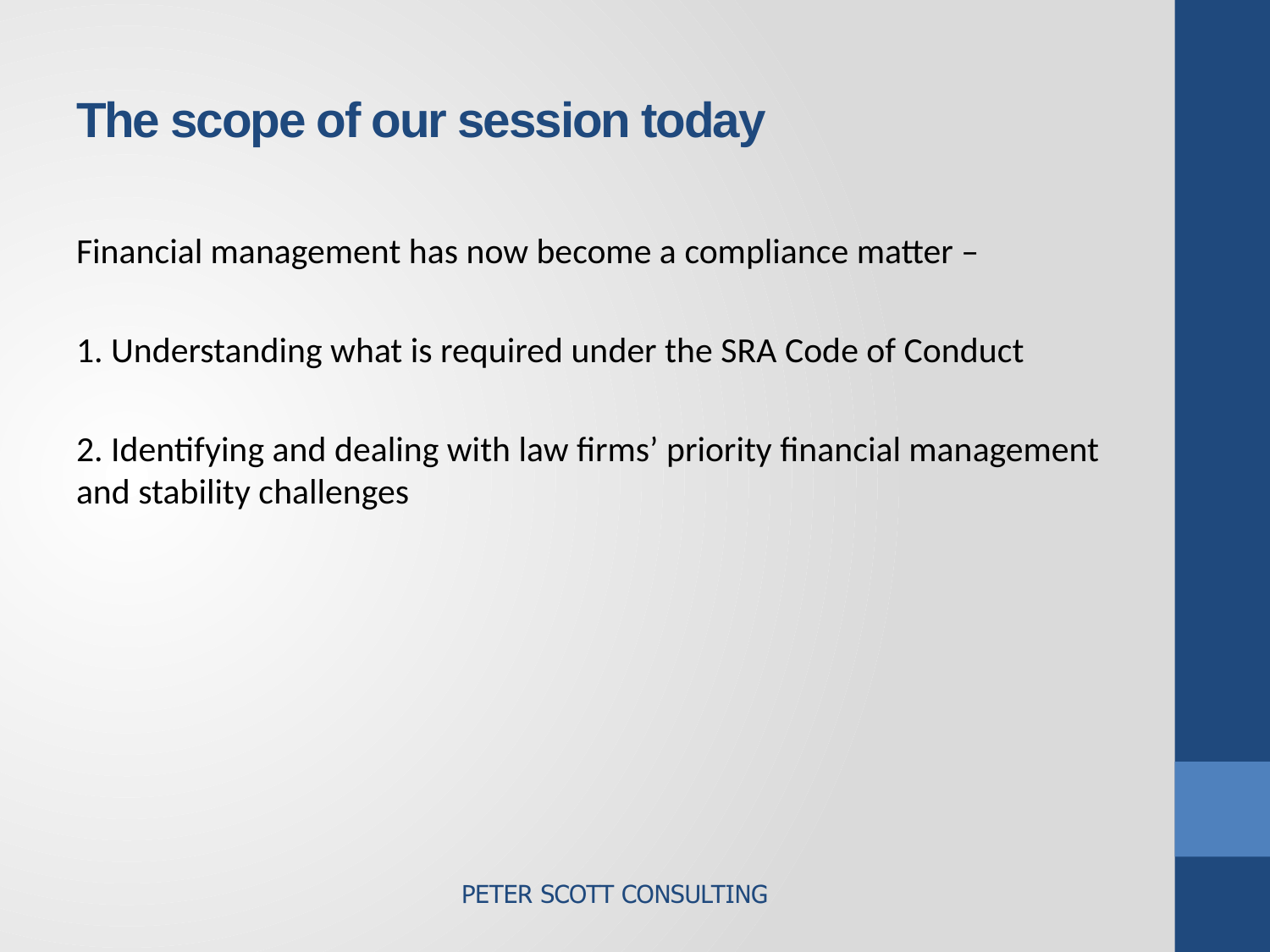

# The scope of our session today
Financial management has now become a compliance matter –

1. Understanding what is required under the SRA Code of Conduct

2. Identifying and dealing with law firms’ priority financial management and stability challenges

PETER SCOTT CONSULTING